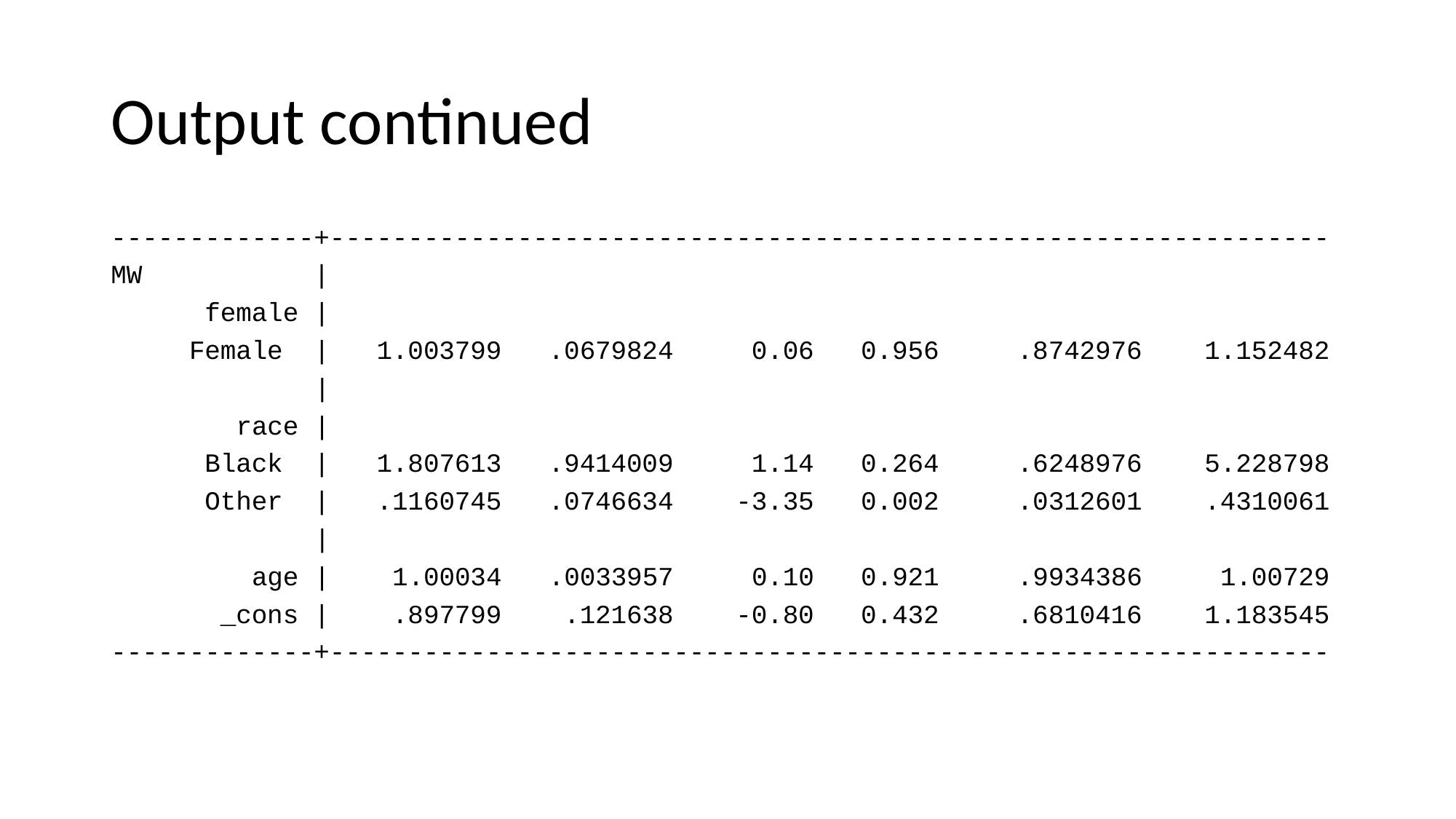

# Output continued
-------------+----------------------------------------------------------------
MW           |
      female |
     Female  |   1.003799   .0679824     0.06   0.956     .8742976    1.152482
             |
        race |
      Black  |   1.807613   .9414009     1.14   0.264     .6248976    5.228798
      Other  |   .1160745   .0746634    -3.35   0.002     .0312601    .4310061
             |
         age |    1.00034   .0033957     0.10   0.921     .9934386     1.00729
       _cons |    .897799    .121638    -0.80   0.432     .6810416    1.183545
-------------+----------------------------------------------------------------